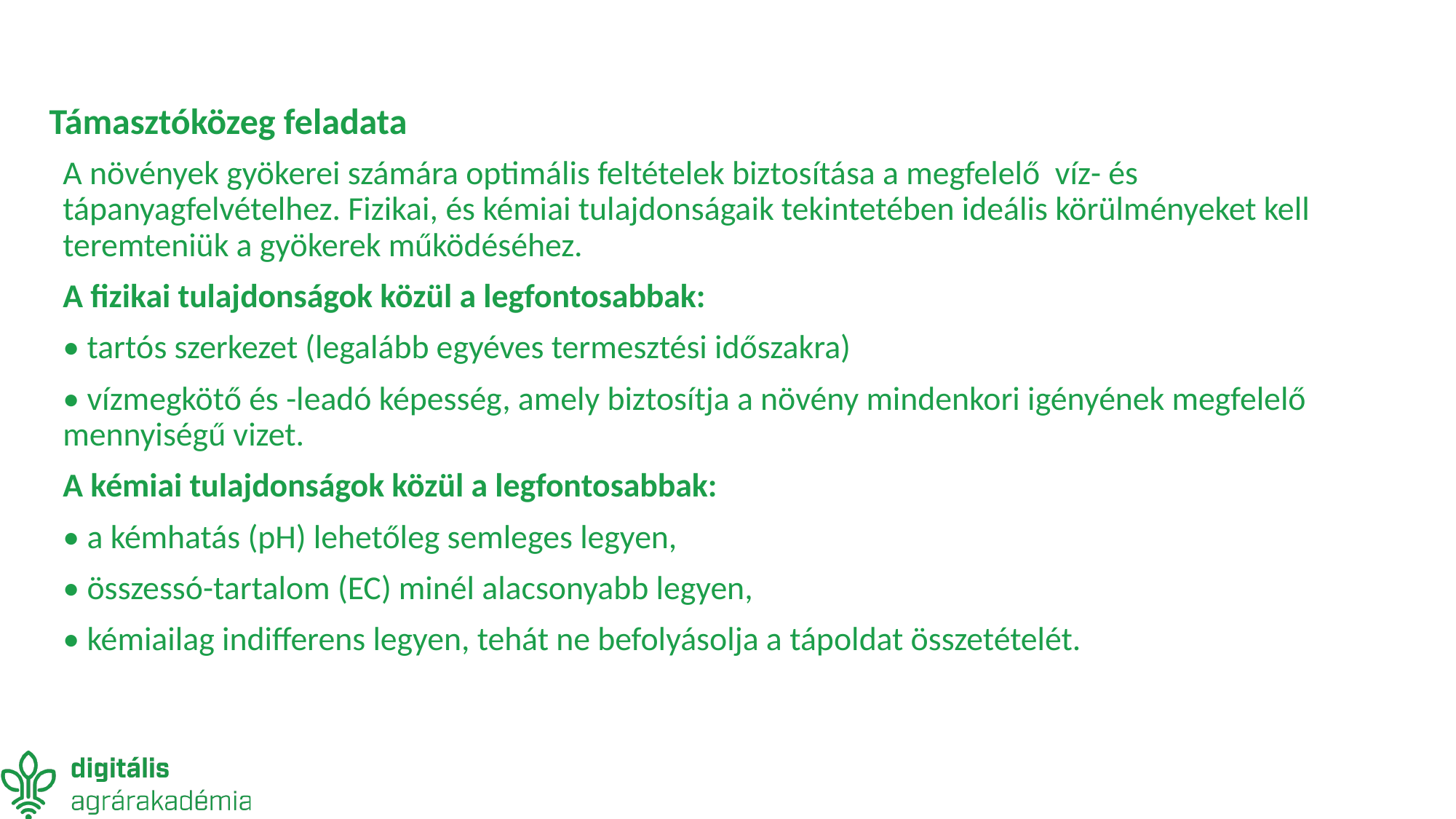

# Támasztóközeg feladata
A növények gyökerei számára optimális feltételek biztosítása a megfelelő  víz- és tápanyagfelvételhez. Fizikai, és kémiai tulajdonságaik tekintetében ideális körülményeket kell teremteniük a gyökerek működéséhez.
A fizikai tulajdonságok közül a legfontosabbak:
• tartós szerkezet (legalább egyéves termesztési időszakra)
• vízmegkötő és -leadó képesség, amely biztosítja a növény mindenkori igényének megfelelő mennyiségű vizet.
A kémiai tulajdonságok közül a legfontosabbak:
• a kémhatás (pH) lehetőleg semleges legyen,
• összessó-tartalom (EC) minél alacsonyabb legyen,
• kémiailag indifferens legyen, tehát ne befolyásolja a tápoldat összetételét.